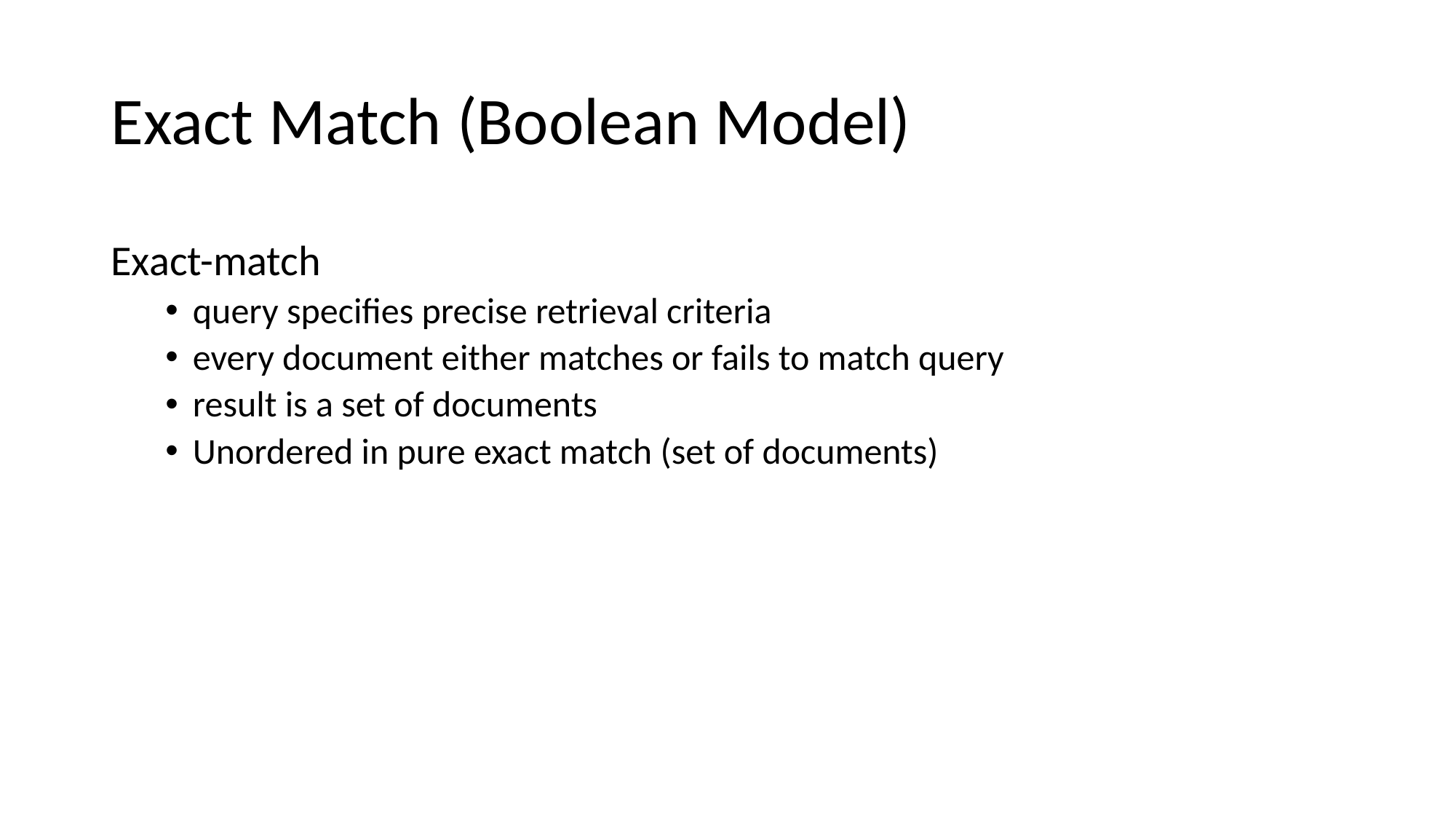

# Exact Match (Boolean Model)
Exact-match
query specifies precise retrieval criteria
every document either matches or fails to match query
result is a set of documents
Unordered in pure exact match (set of documents)